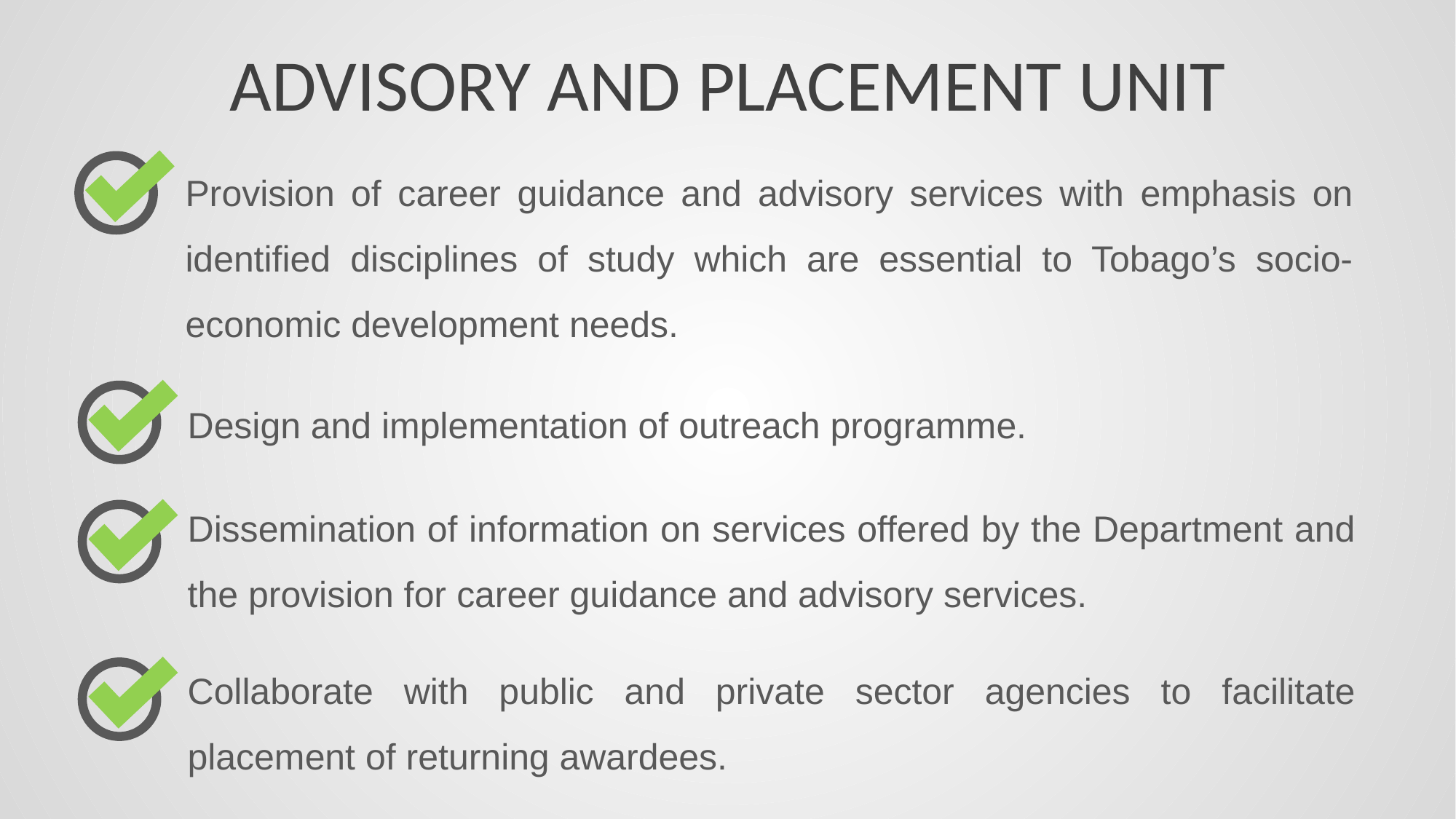

ADVISORY AND PLACEMENT UNIT
Provision of career guidance and advisory services with emphasis on identified disciplines of study which are essential to Tobago’s socio-economic development needs.

Design and implementation of outreach programme.

Dissemination of information on services offered by the Department and the provision for career guidance and advisory services.

Collaborate with public and private sector agencies to facilitate placement of returning awardees.